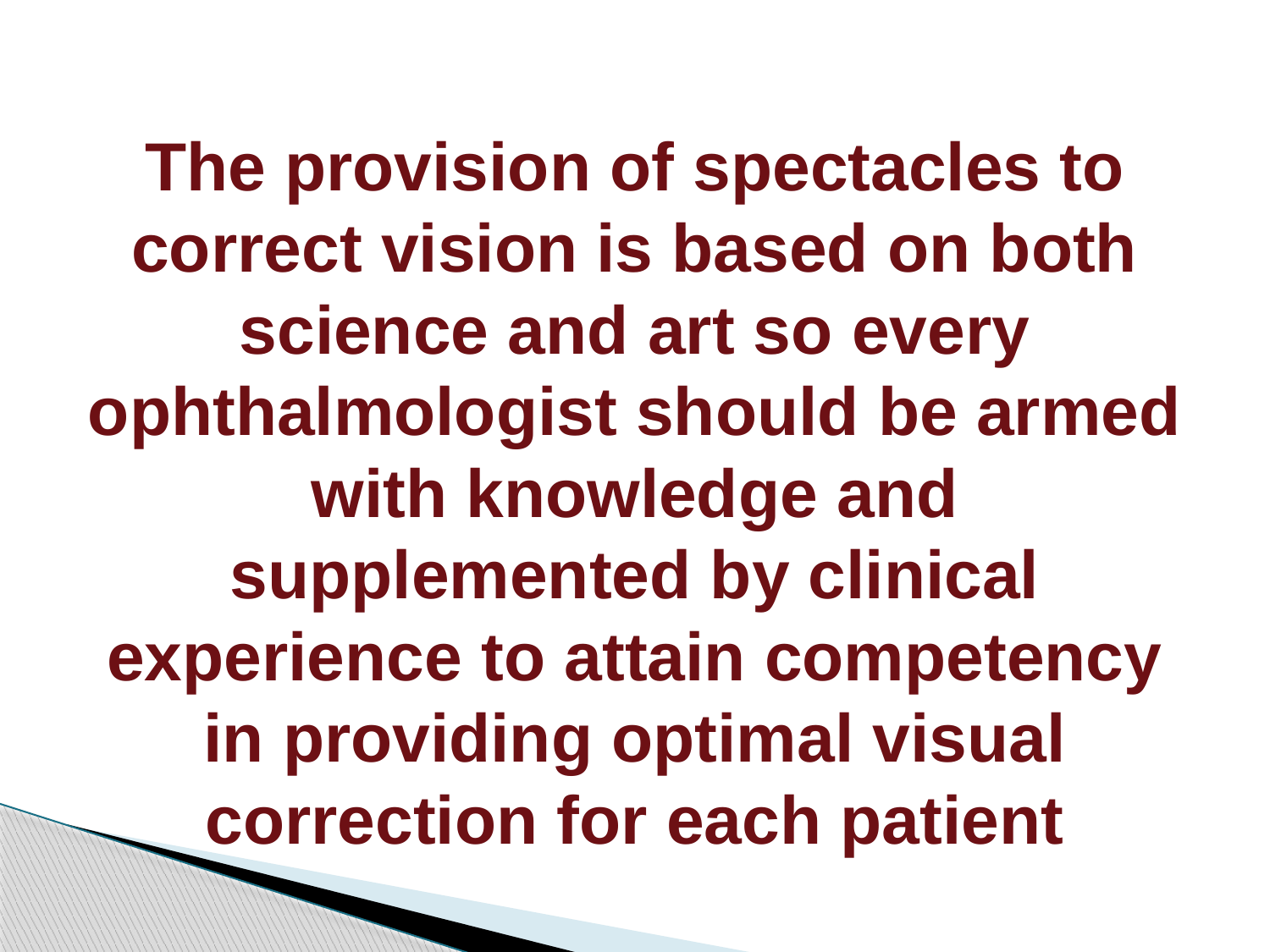

#

The provision of spectacles to correct vision is based on both science and art so every ophthalmologist should be armed with knowledge and supplemented by clinical experience to attain competency in providing optimal visual correction for each patient